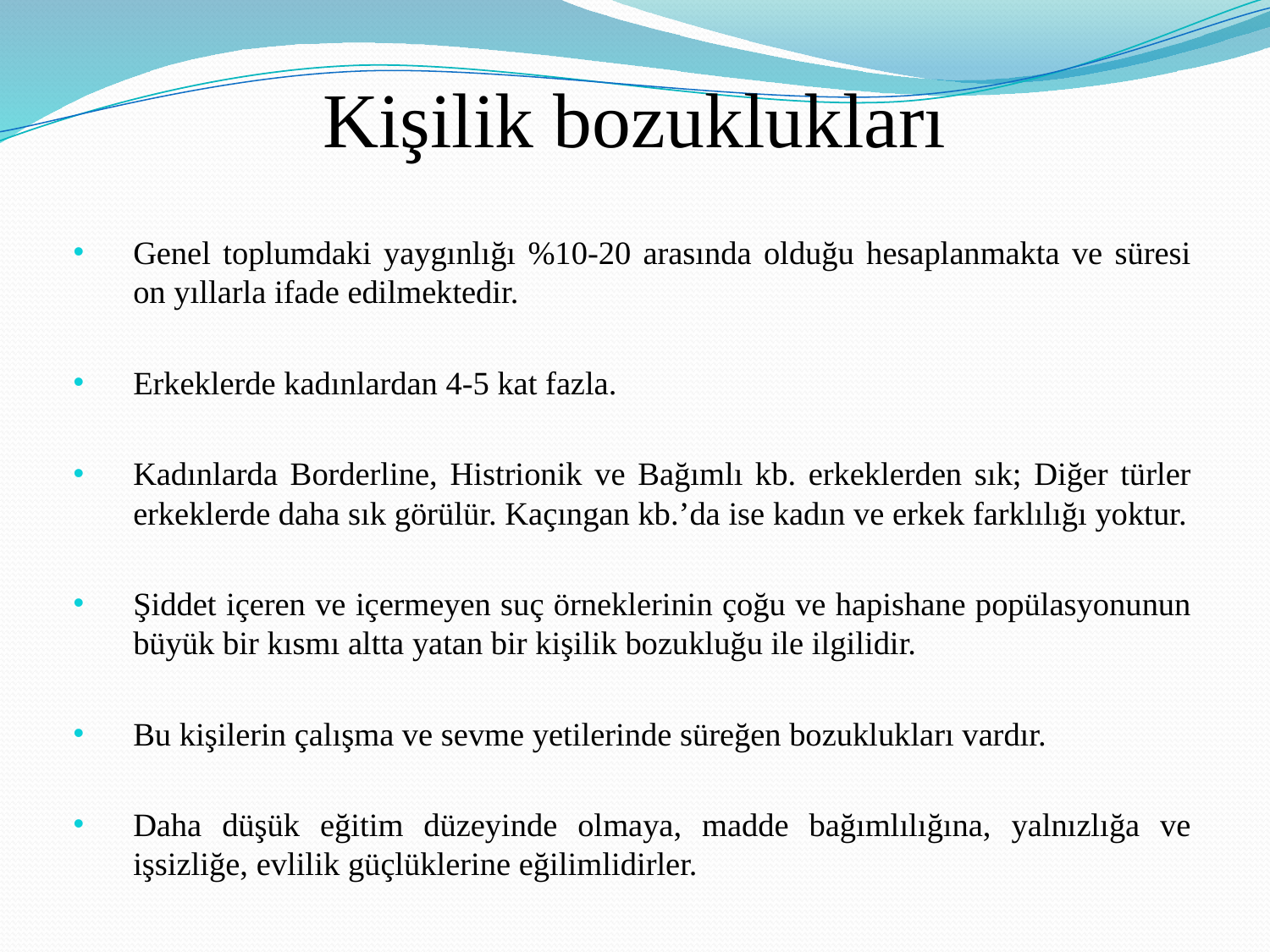

# Kişilik bozuklukları
Genel toplumdaki yaygınlığı %10-20 arasında olduğu hesaplanmakta ve süresi on yıllarla ifade edilmektedir.

Erkeklerde kadınlardan 4-5 kat fazla.

Kadınlarda Borderline, Histrionik ve Bağımlı kb. erkeklerden sık; Diğer türler erkeklerde daha sık görülür. Kaçıngan kb.’da ise kadın ve erkek farklılığı yoktur.

Şiddet içeren ve içermeyen suç örneklerinin çoğu ve hapishane popülasyonunun büyük bir kısmı altta yatan bir kişilik bozukluğu ile ilgilidir.

Bu kişilerin çalışma ve sevme yetilerinde süreğen bozuklukları vardır.

Daha düşük eğitim düzeyinde olmaya, madde bağımlılığına, yalnızlığa ve işsizliğe, evlilik güçlüklerine eğilimlidirler.